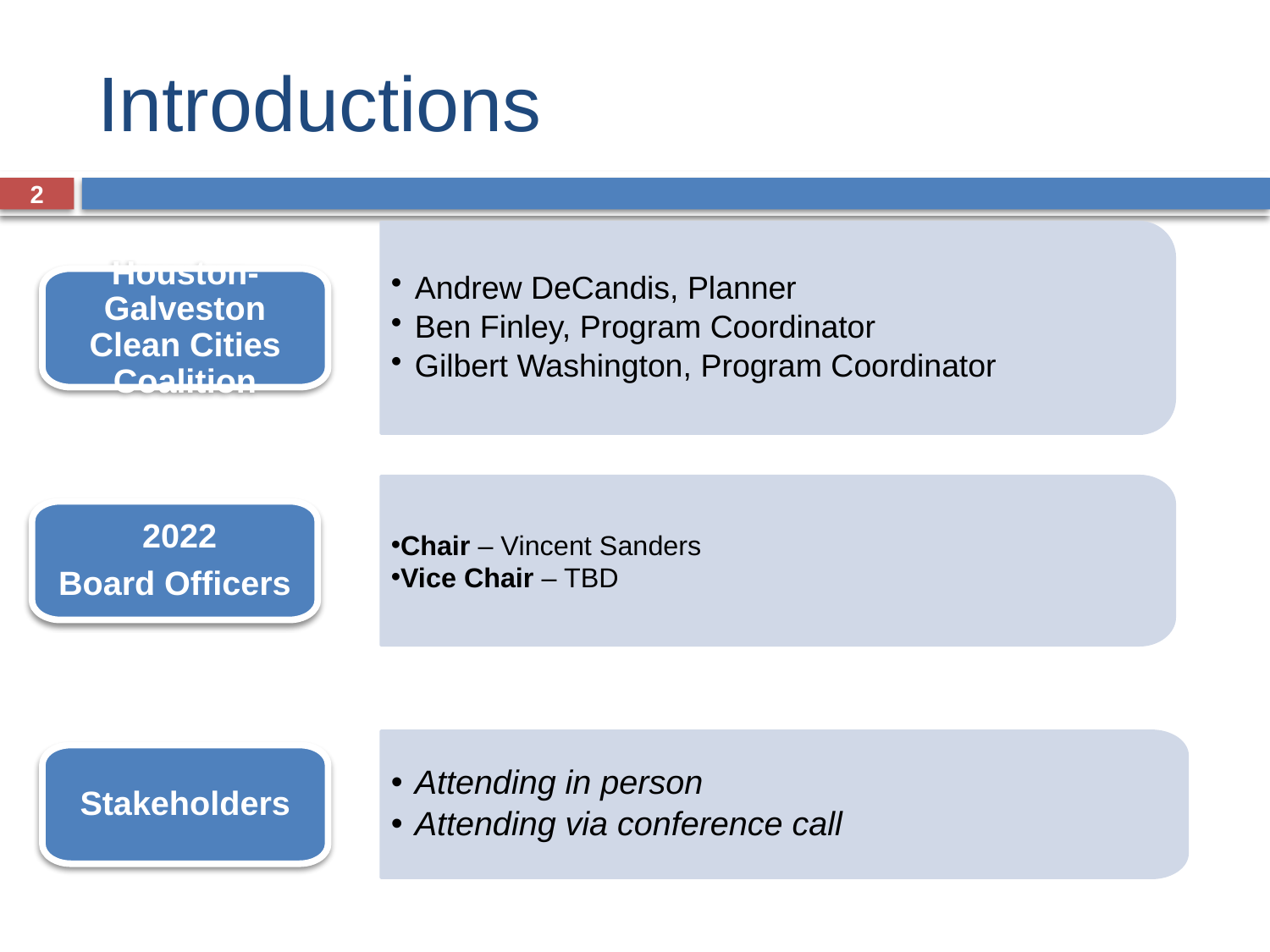

# Introductions
2
Andrew DeCandis, Planner
Ben Finley, Program Coordinator
Gilbert Washington, Program Coordinator
Houston-Galveston Clean Cities Coalition

Chair – Vincent Sanders
Vice Chair – TBD

 2022
Board Officers
Attending in person
Attending via conference call
Stakeholders